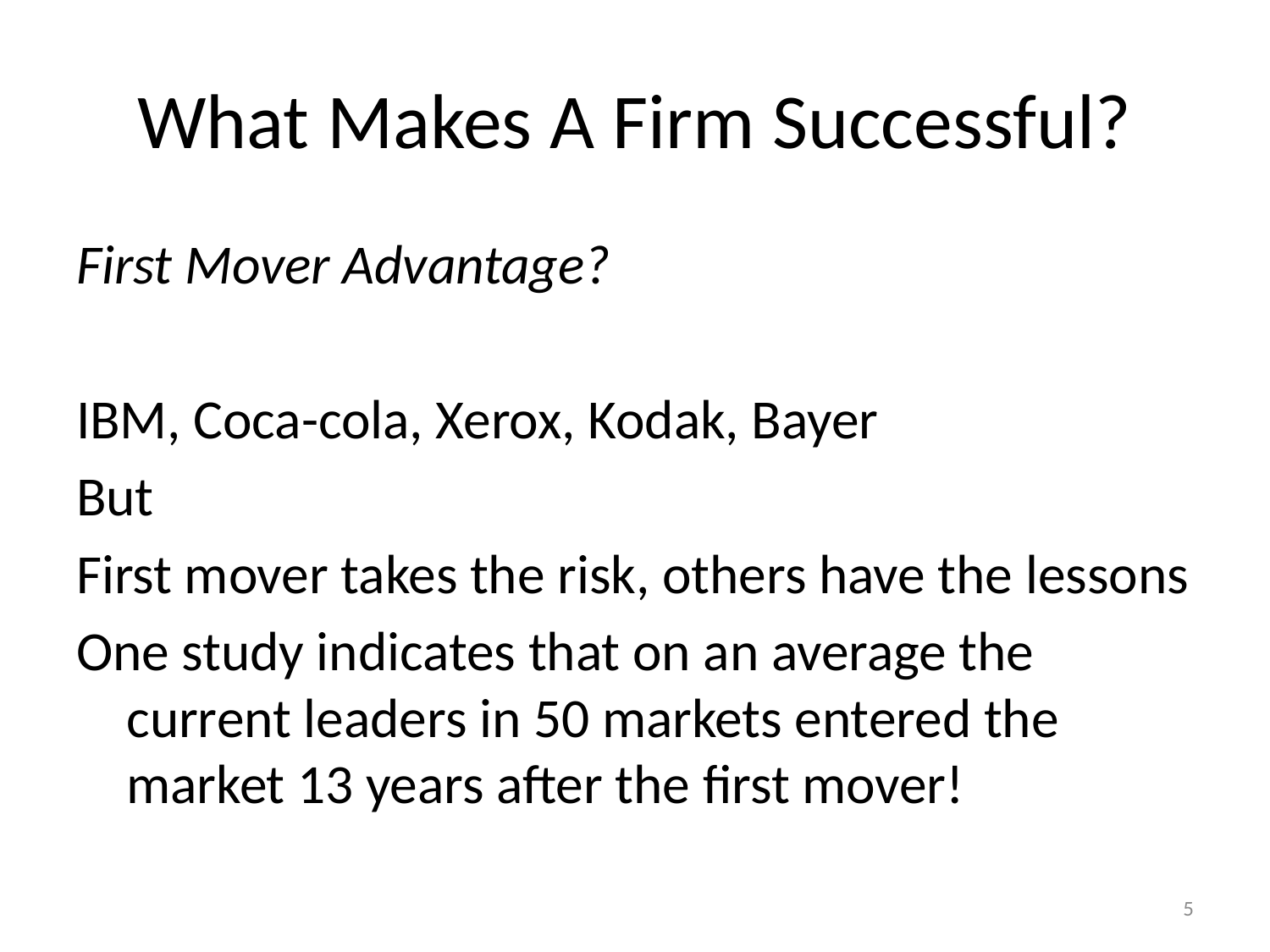

# What Makes A Firm Successful?
First Mover Advantage?

IBM, Coca-cola, Xerox, Kodak, Bayer
But
First mover takes the risk, others have the lessons
One study indicates that on an average the current leaders in 50 markets entered the market 13 years after the first mover!

5